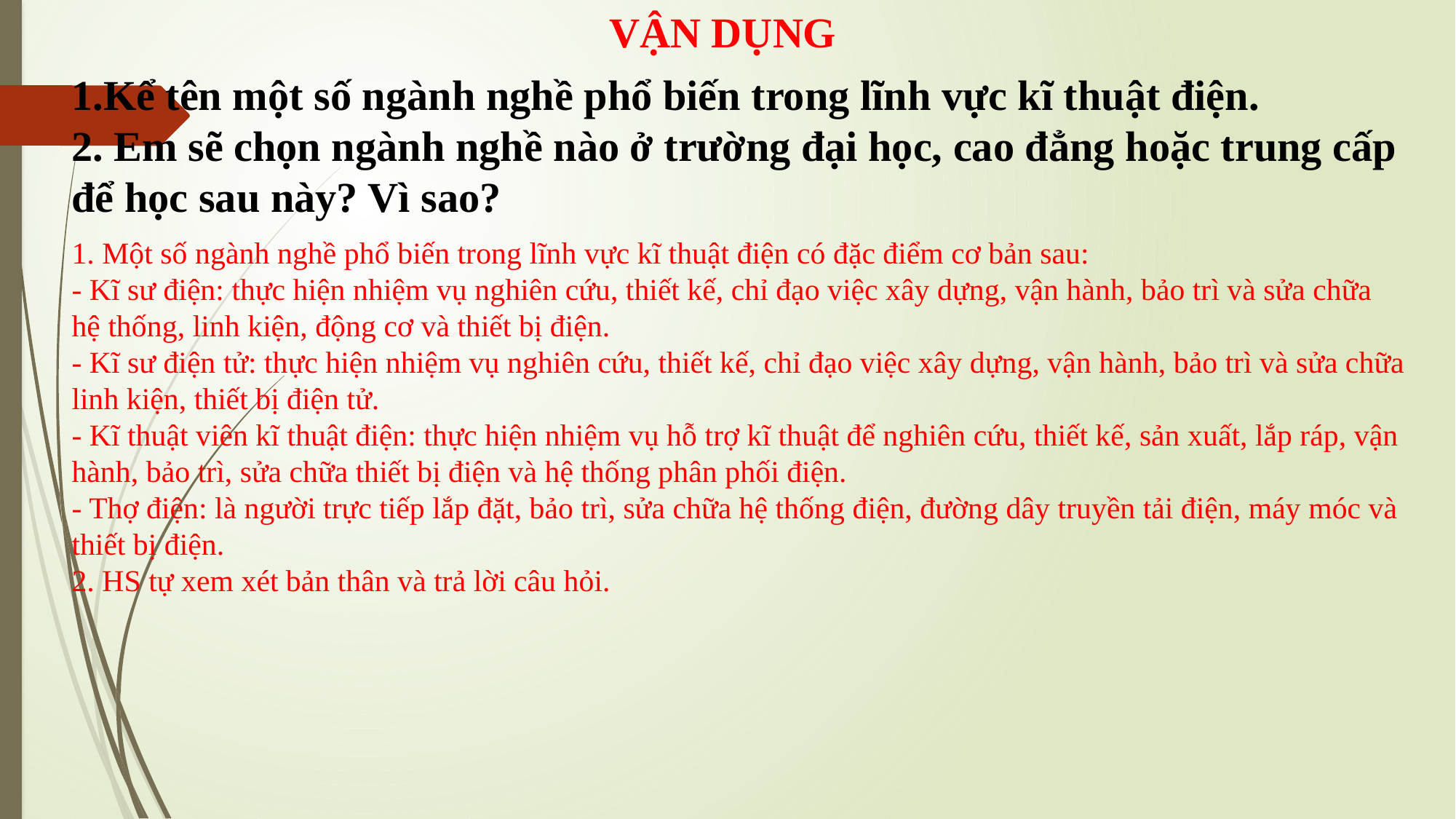

VẬN DỤNG
1.Kể tên một số ngành nghề phổ biến trong lĩnh vực kĩ thuật điện.
2. Em sẽ chọn ngành nghề nào ở trường đại học, cao đẳng hoặc trung cấp để học sau này? Vì sao?
1. Một số ngành nghề phổ biến trong lĩnh vực kĩ thuật điện có đặc điểm cơ bản sau:
- Kĩ sư điện: thực hiện nhiệm vụ nghiên cứu, thiết kế, chỉ đạo việc xây dựng, vận hành, bảo trì và sửa chữa hệ thống, linh kiện, động cơ và thiết bị điện.
- Kĩ sư điện tử: thực hiện nhiệm vụ nghiên cứu, thiết kế, chỉ đạo việc xây dựng, vận hành, bảo trì và sửa chữa linh kiện, thiết bị điện tử.
- Kĩ thuật viên kĩ thuật điện: thực hiện nhiệm vụ hỗ trợ kĩ thuật để nghiên cứu, thiết kế, sản xuất, lắp ráp, vận hành, bảo trì, sửa chữa thiết bị điện và hệ thống phân phối điện.
- Thợ điện: là người trực tiếp lắp đặt, bảo trì, sửa chữa hệ thống điện, đường dây truyền tải điện, máy móc và thiết bị điện.
2. HS tự xem xét bản thân và trả lời câu hỏi.